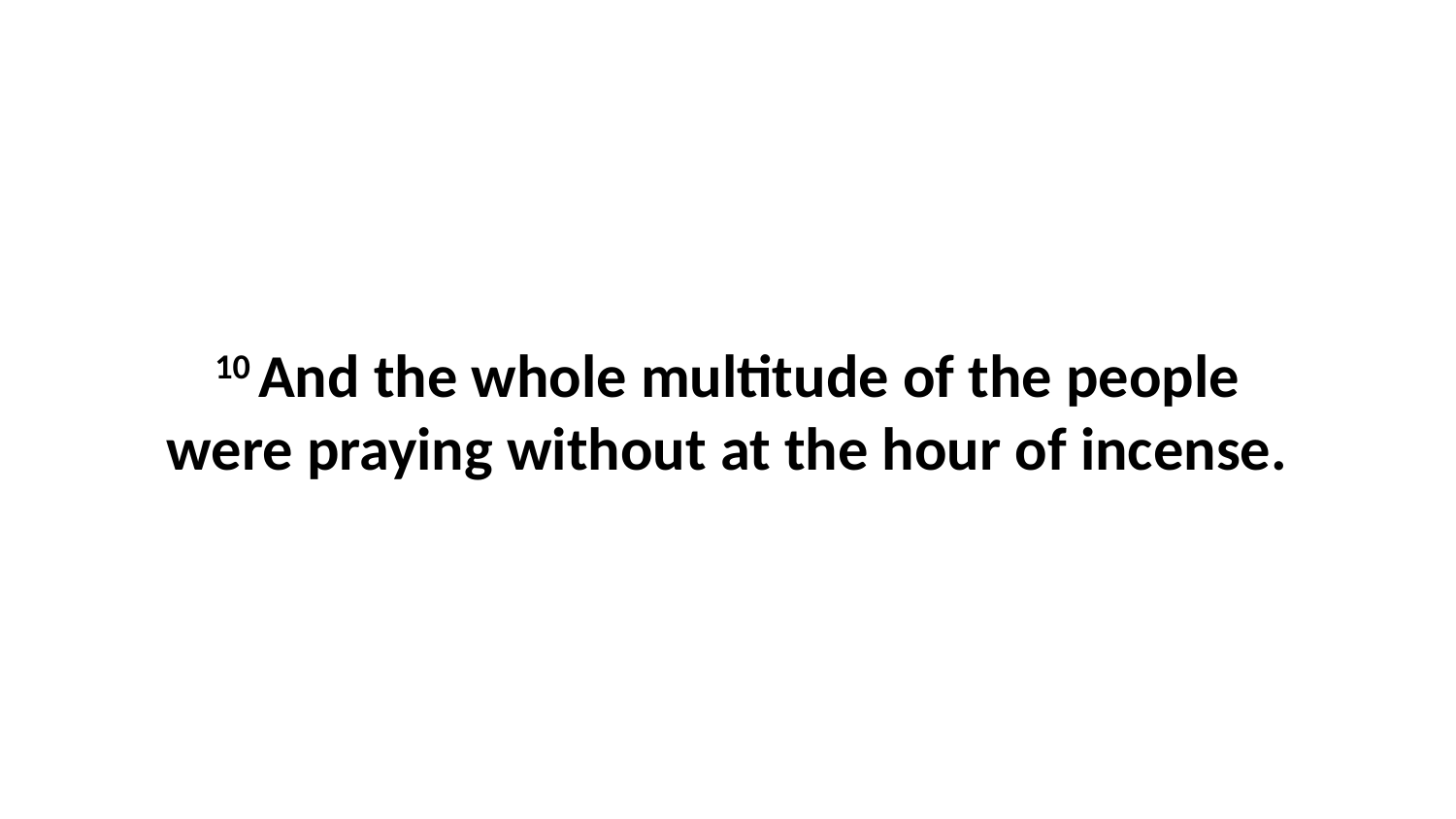

10 And the whole multitude of the people were praying without at the hour of incense.